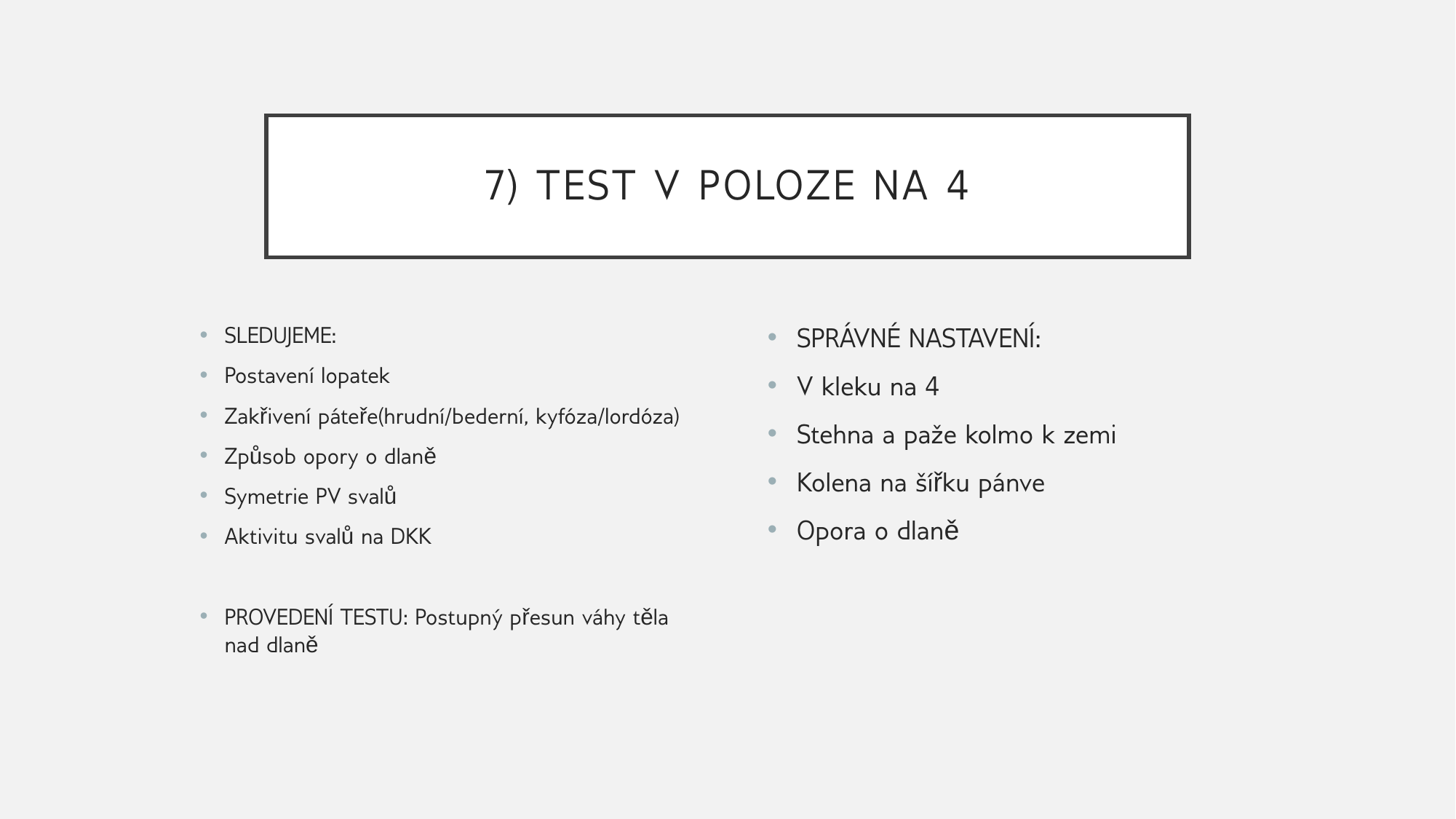

# 7) Test v poloze na 4
SLEDUJEME:
Postavení lopatek
Zakřivení páteře(hrudní/bederní, kyfóza/lordóza)
Způsob opory o dlaně
Symetrie PV svalů
Aktivitu svalů na DKK

PROVEDENÍ TESTU: Postupný přesun váhy těla nad dlaně

SPRÁVNÉ NASTAVENÍ:
V kleku na 4
Stehna a paže kolmo k zemi
Kolena na šířku pánve
Opora o dlaně